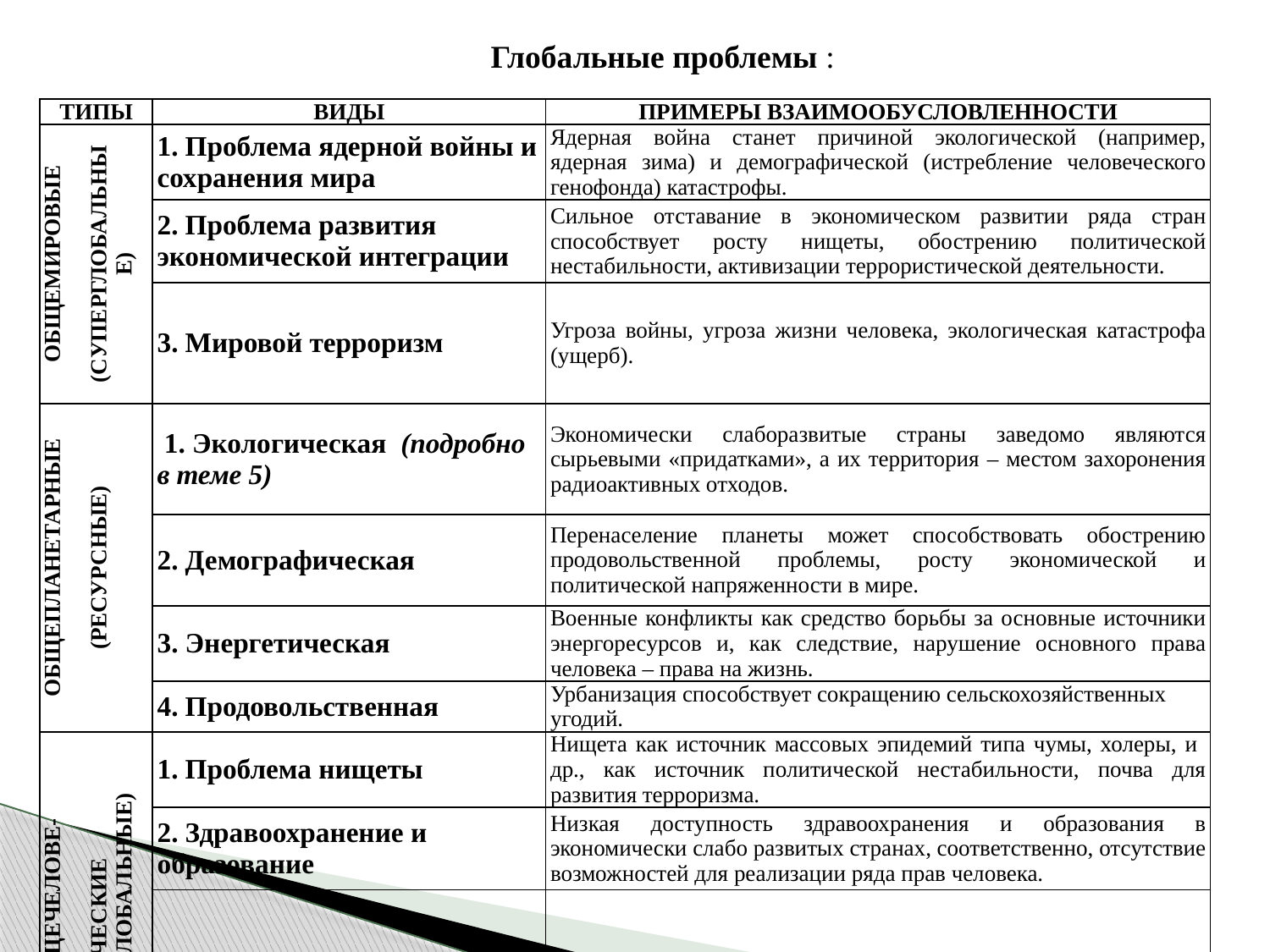

Глобальные проблемы :
| типы | виды | примеры взаимообусловленности |
| --- | --- | --- |
| ОБЩЕМИРОВЫЕ (суперглобальные) | 1. Проблема ядерной войны и сохранения мира | Ядерная война станет причиной экологической (например, ядерная зима) и демографической (истребление человеческого генофонда) катастрофы. |
|  | 2. Проблема развития экономической интеграции | Сильное отставание в экономическом развитии ряда стран способствует росту нищеты, обострению политической нестабильности, активизации террористической деятельности. |
|  | 3. Мировой терроризм | Угроза войны, угроза жизни человека, экологическая катастрофа (ущерб). |
| ОБЩЕПЛАНЕТАРНЫЕ (ресурсные) | 1. Экологическая (подробно в теме 5) | Экономически слаборазвитые страны заведомо являются сырьевыми «придатками», а их территория – местом захоронения радиоактивных отходов. |
|  | 2. Демографическая | Перенаселение планеты может способствовать обострению продовольственной проблемы, росту экономической и политической напряженности в мире. |
|  | 3. Энергетическая | Военные конфликты как средство борьбы за основные источники энергоресурсов и, как следствие, нарушение основного права человека – права на жизнь. |
|  | 4. Продовольственная | Урбанизация способствует сокращению сельскохозяйственных угодий. |
| ОБЩЕЧЕЛОВЕ- ЧЕСКИЕ (субглобальные) | 1. Проблема нищеты | Нищета как источник массовых эпидемий типа чумы, холеры, и др., как источник политической нестабильности, почва для развития терроризма. |
|  | 2. Здравоохранение и образование | Низкая доступность здравоохранения и образования в экономически слабо развитых странах, соответственно, отсутствие возможностей для реализации ряда прав человека. |
|  | 3. Гарантия прав человека | Война, нищета, плохая экология и т.п. – факторы нарушения прав человека. |